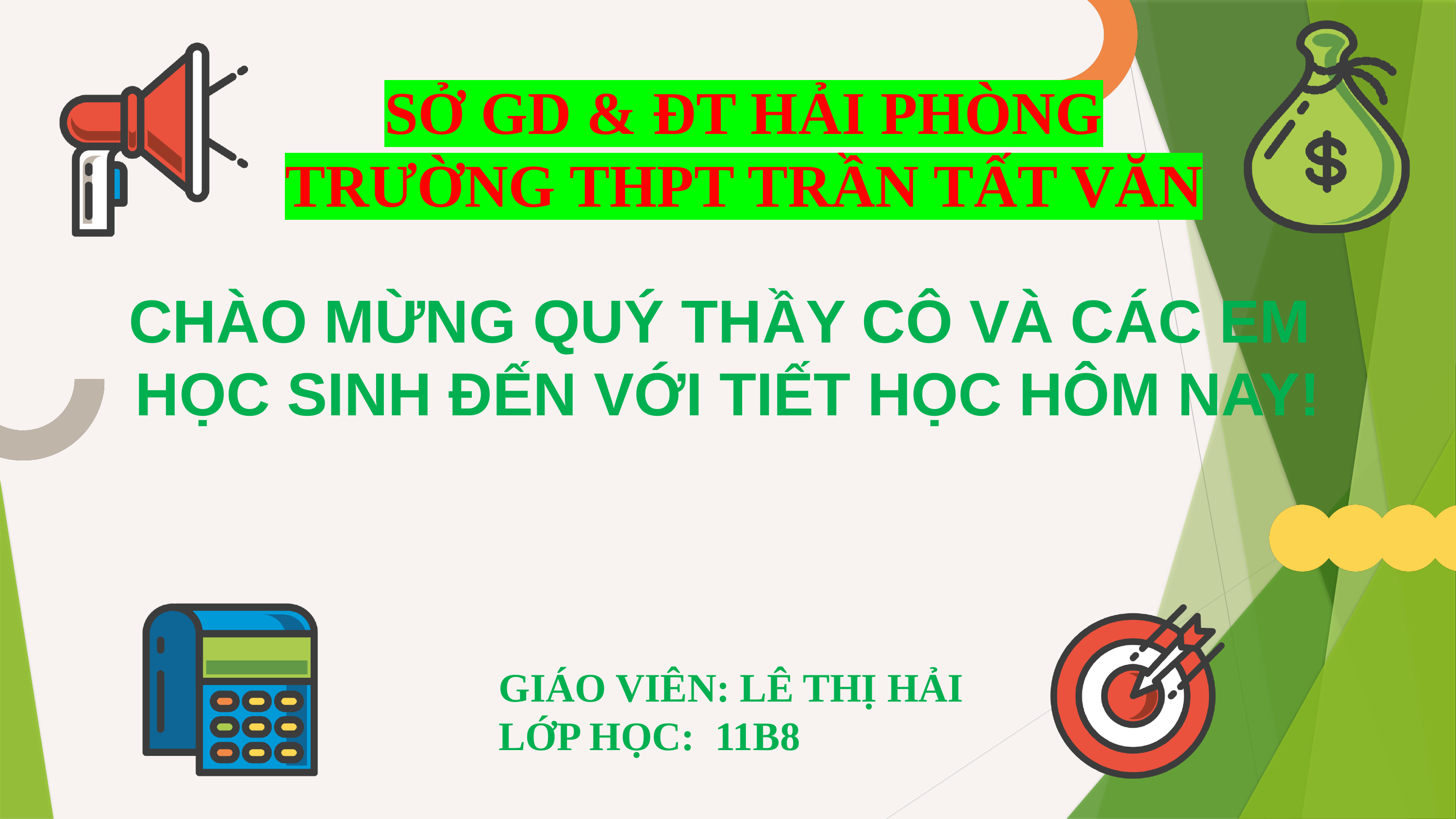

SỞ GD & ĐT HẢI PHÒNG
TRƯỜNG THPT TRẦN TẤT VĂN
CHÀO MỪNG QUÝ THẦY CÔ VÀ CÁC EM
HỌC SINH ĐẾN VỚI TIẾT HỌC HÔM NAY!

GIÁO VIÊN: LÊ THỊ HẢI
LỚP HỌC:  11B8